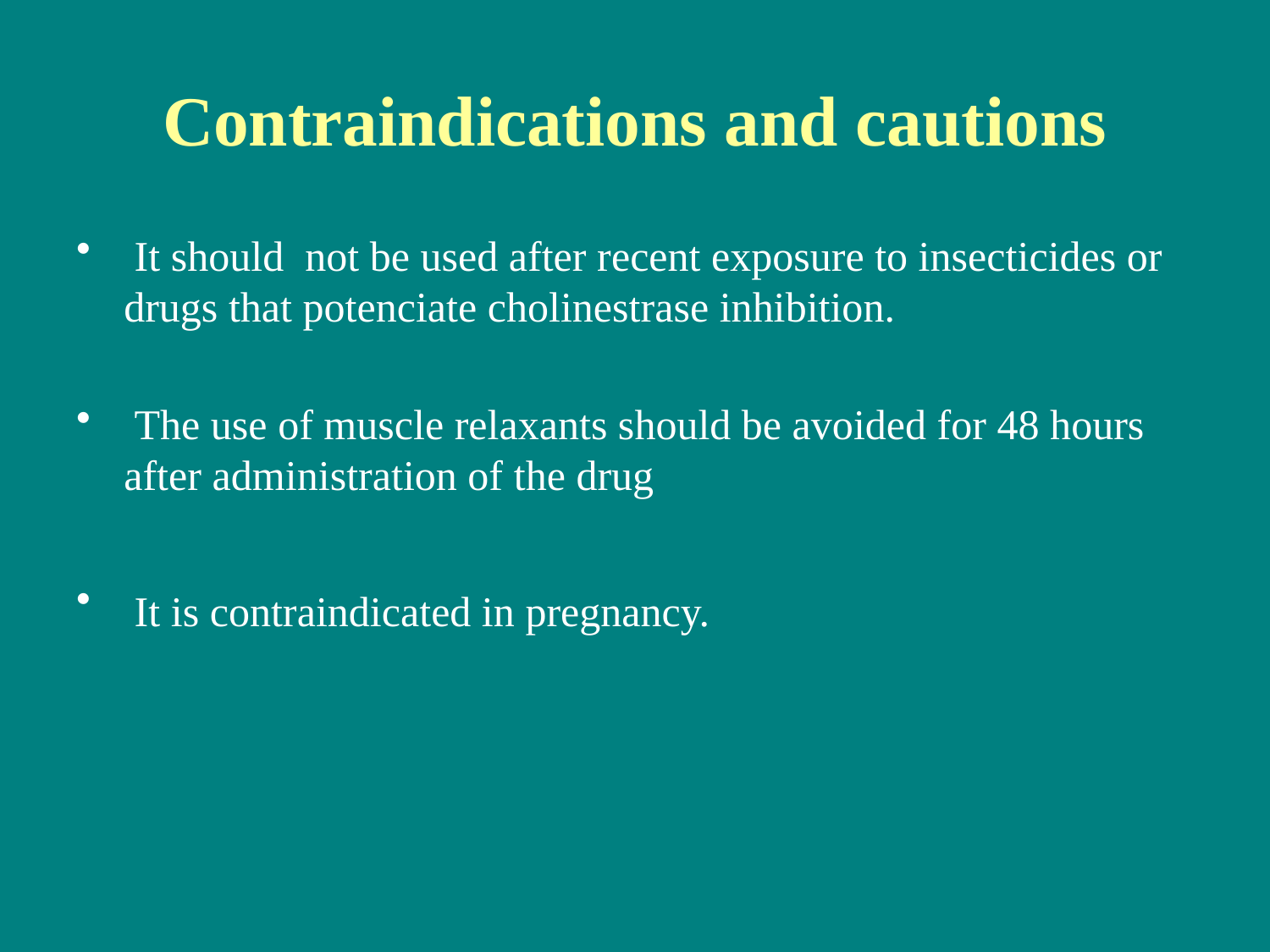

# Contraindications and cautions
 It should  not be used after recent exposure to insecticides or drugs that potenciate cholinestrase inhibition.

 The use of muscle relaxants should be avoided for 48 hours after administration of the drug

 It is contraindicated in pregnancy.